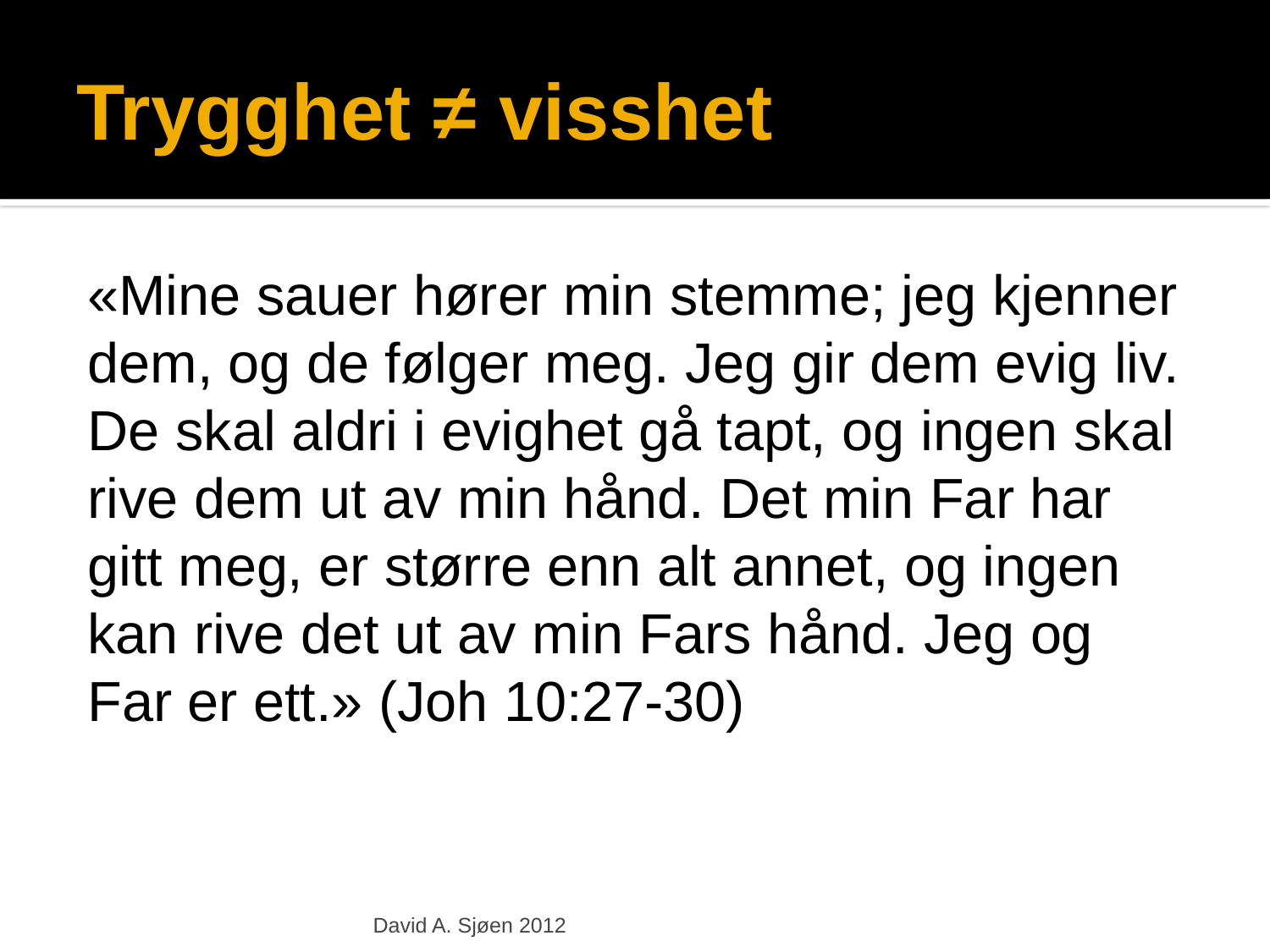

# Trygghet ≠ visshet
«Mine sauer hører min stemme; jeg kjenner dem, og de følger meg. Jeg gir dem evig liv. De skal aldri i evighet gå tapt, og ingen skal rive dem ut av min hånd. Det min Far har gitt meg, er større enn alt annet, og ingen kan rive det ut av min Fars hånd. Jeg og Far er ett.» (Joh 10:27-30)
David A. Sjøen 2012